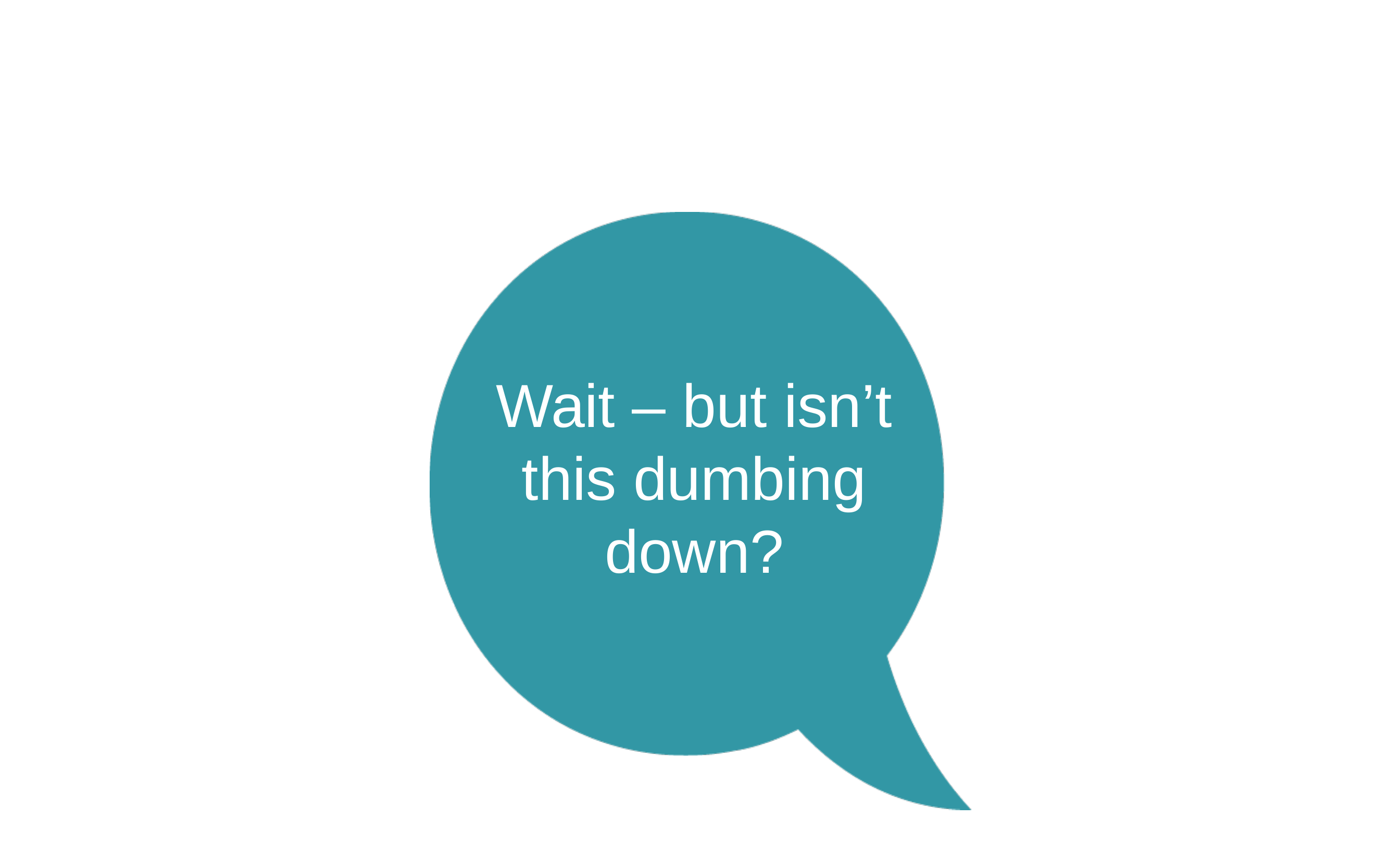

Wait – but isn’t this dumbing down?
39